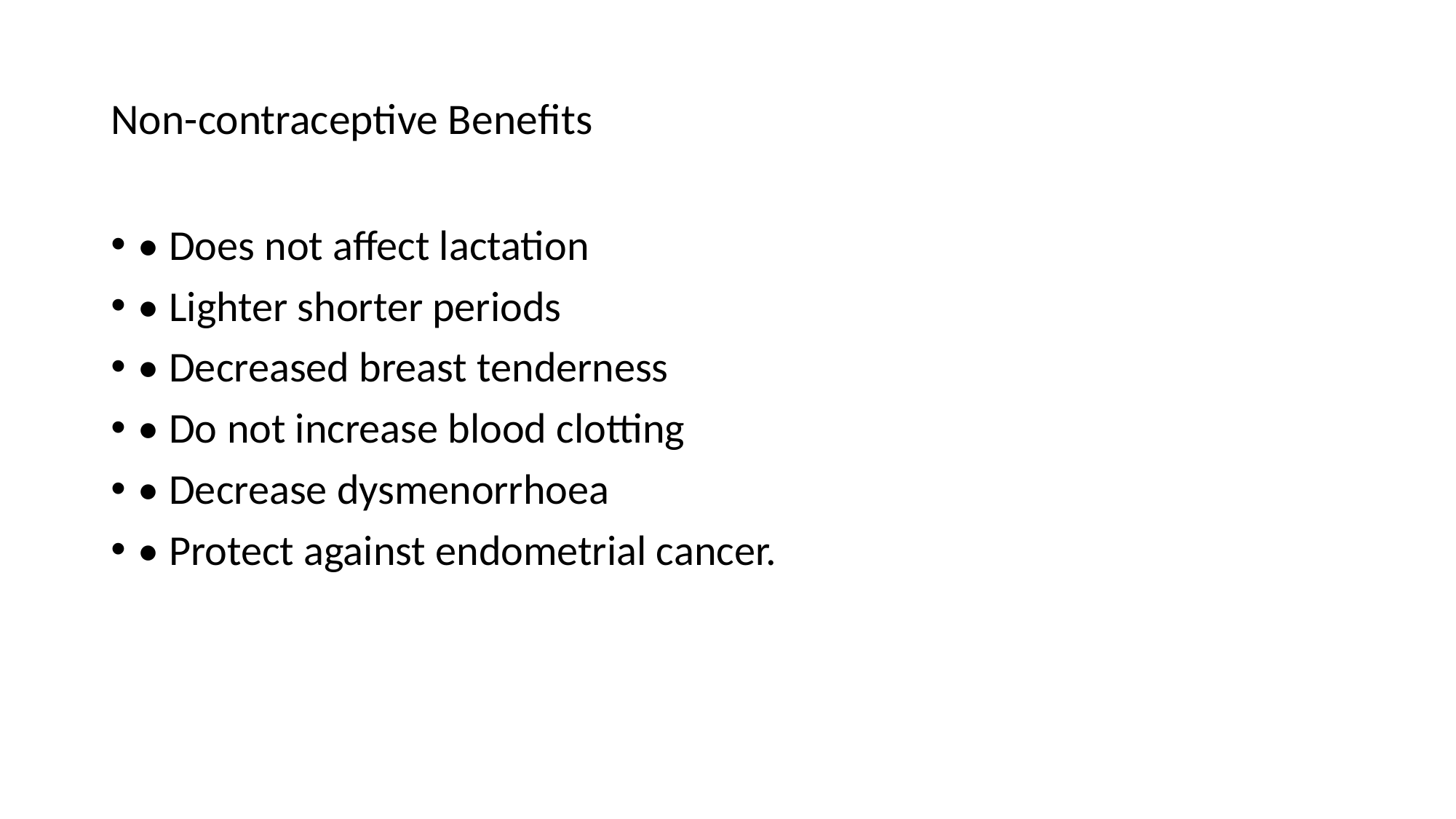

# Non-contraceptive Benefits
• Does not affect lactation
• Lighter shorter periods
• Decreased breast tenderness
• Do not increase blood clotting
• Decrease dysmenorrhoea
• Protect against endometrial cancer.